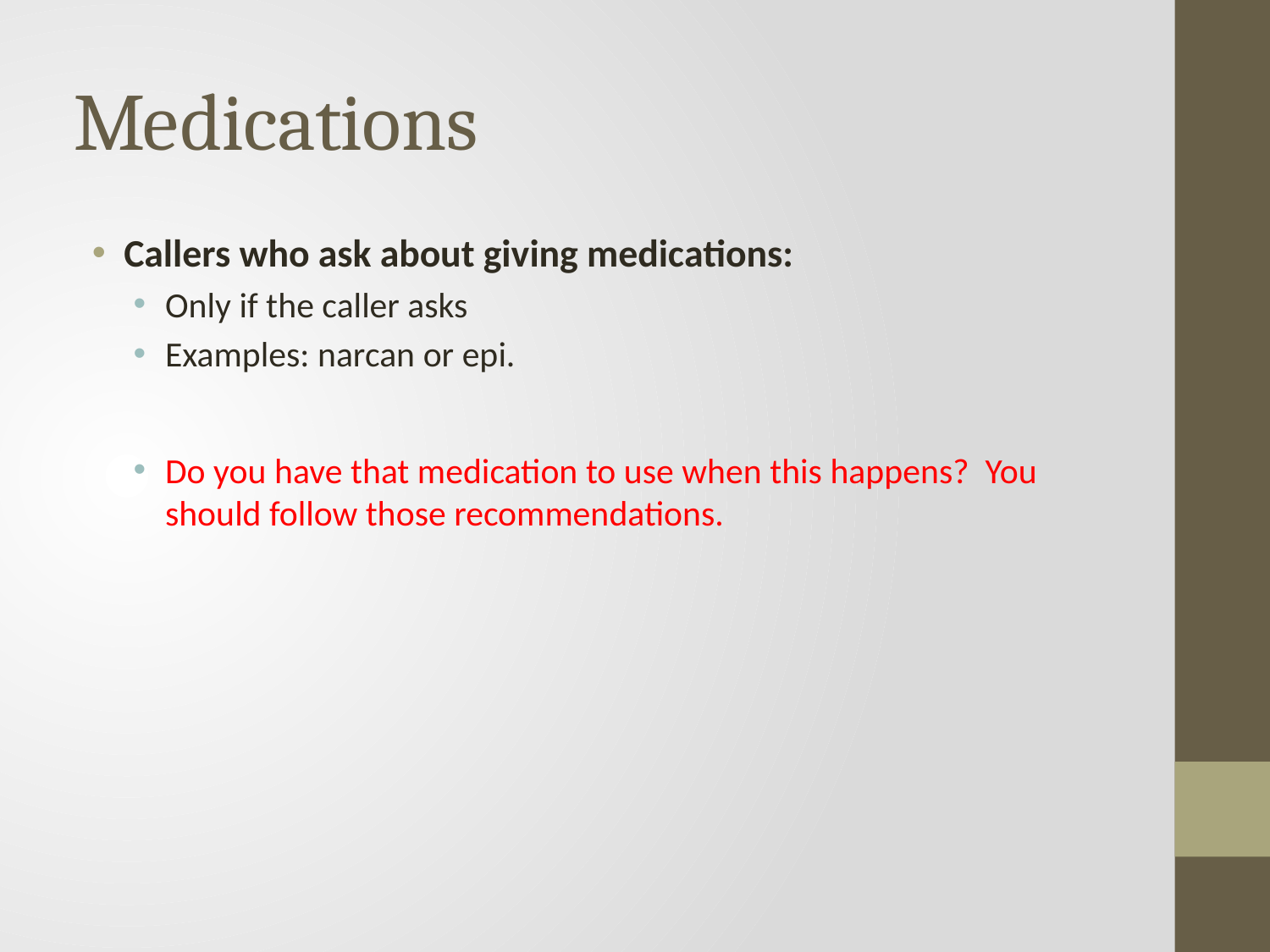

# Medications
Callers who ask about giving medications:
Only if the caller asks
Examples: narcan or epi.

Do you have that medication to use when this happens?  You should follow those recommendations.